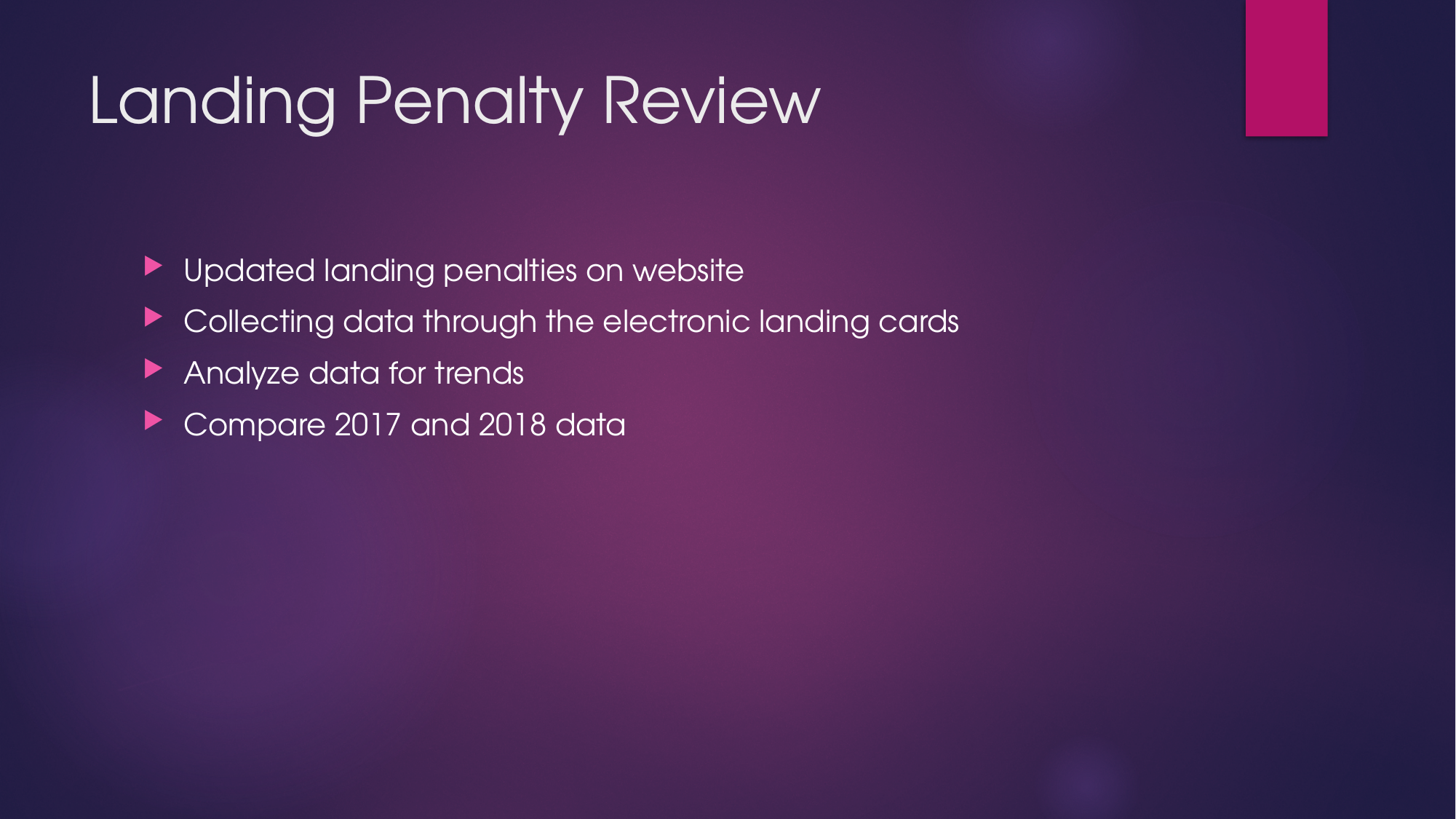

# Landing Penalty Review
Updated landing penalties on website
Collecting data through the electronic landing cards
Analyze data for trends
Compare 2017 and 2018 data